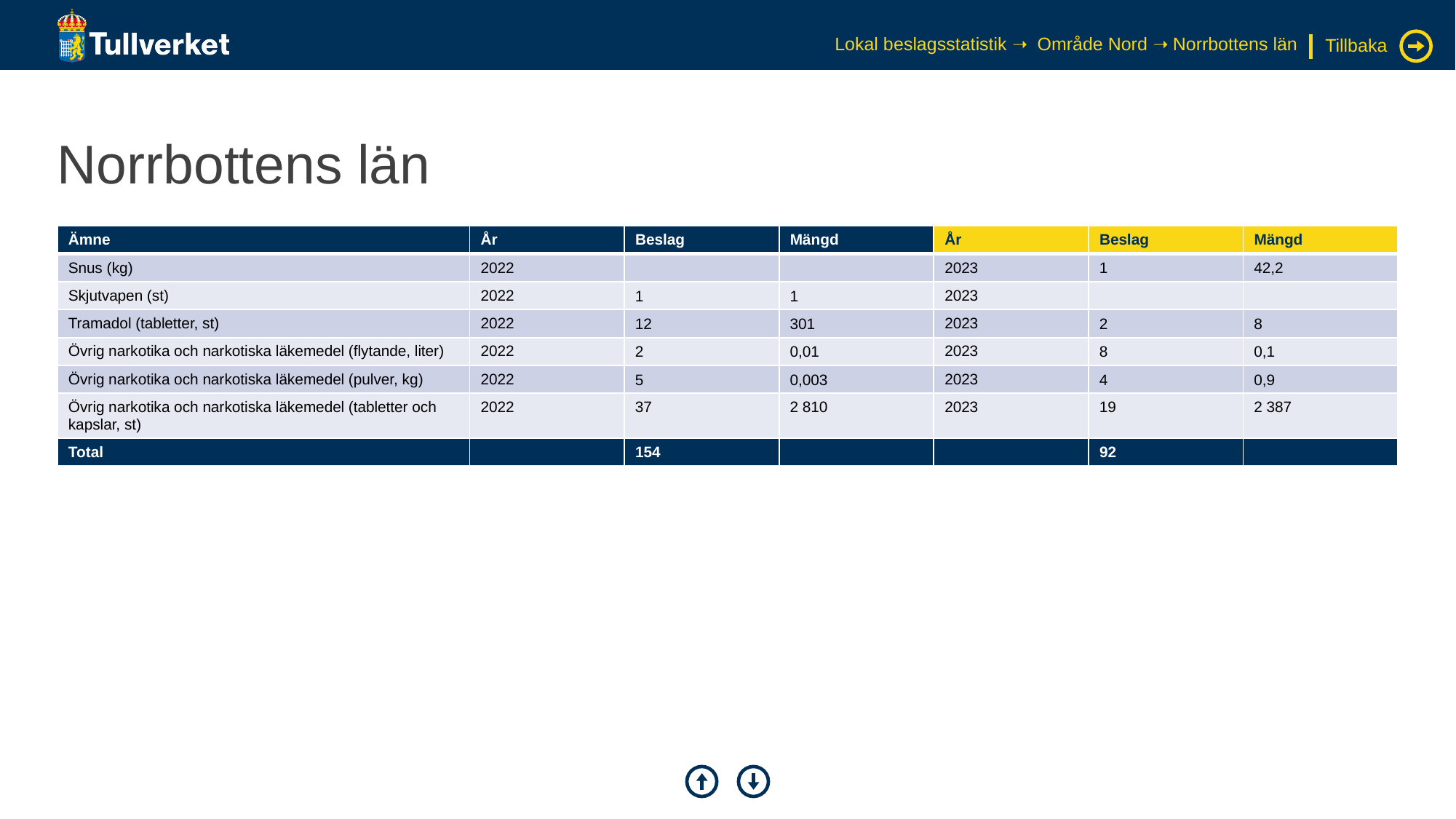

Lokal beslagsstatistik ➝  Område Nord ➝ Norrbottens län
Tillbaka
# Norrbottens län
| Ämne | År | Beslag | Mängd | År | Beslag | Mängd |
| --- | --- | --- | --- | --- | --- | --- |
| Snus (kg) | 2022 |  |  | 2023 | 1 | 42,2 |
| Skjutvapen (st) | 2022 | 1 | 1 | 2023 |  |  |
| Tramadol (tabletter, st) | 2022 | 12 | 301 | 2023 | 2 | 8 |
| Övrig narkotika och narkotiska läkemedel (flytande, liter) | 2022 | 2 | 0,01 | 2023 | 8 | 0,1 |
| Övrig narkotika och narkotiska läkemedel (pulver, kg) | 2022 | 5 | 0,003 | 2023 | 4 | 0,9 |
| Övrig narkotika och narkotiska läkemedel (tabletter och kapslar, st) | 2022 | 37 | 2 810 | 2023 | 19 | 2 387 |
| Total |  | 154 |  |  | 92 |  |